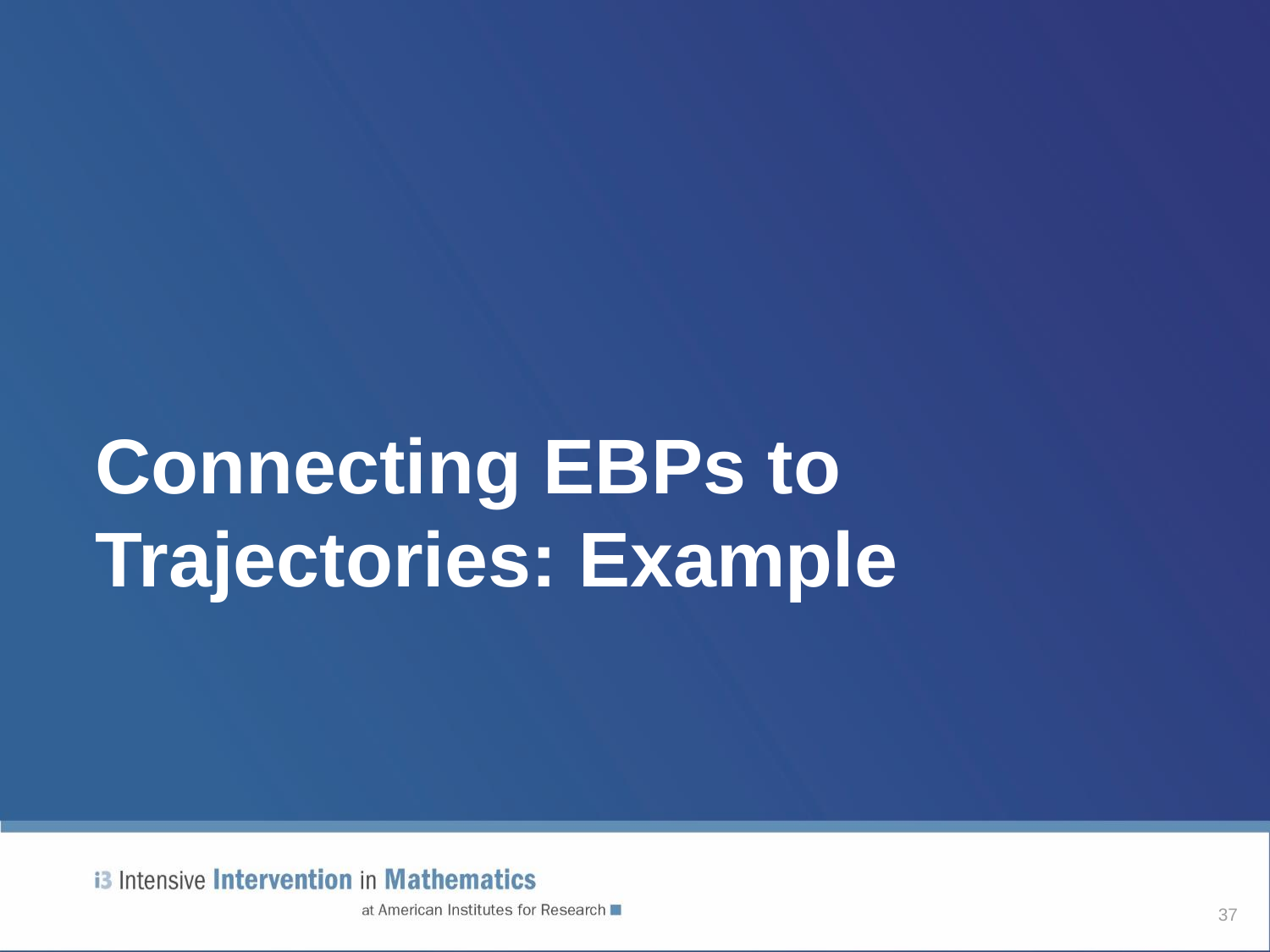

# Connecting EBPs to Trajectories: Example
37